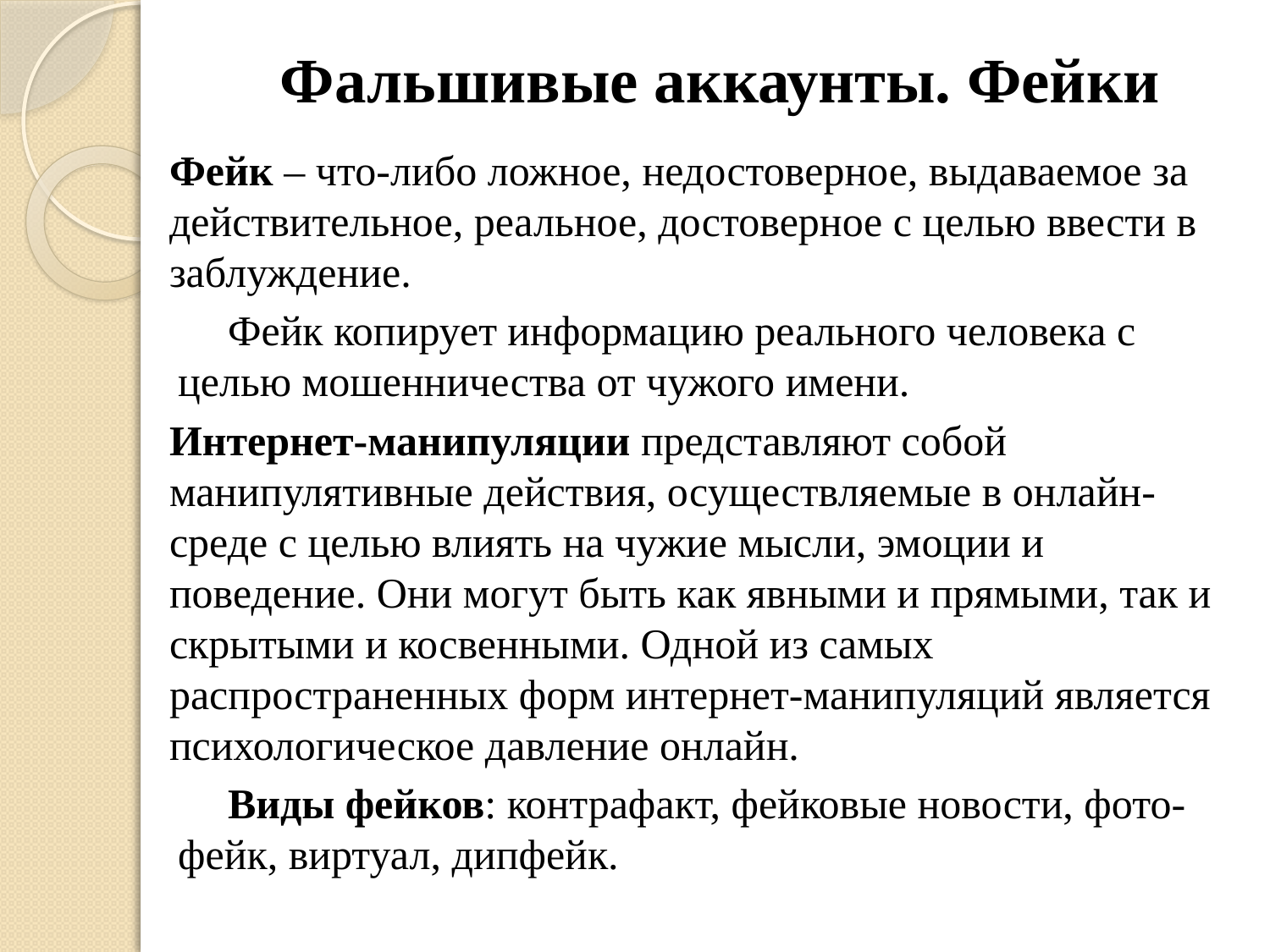

# Фальшивые аккаунты. Фейки
Фейк – что-либо ложное, недостоверное, выдаваемое за действительное, реальное, достоверное с целью ввести в заблуждение.
Фейк копирует информацию реального человека с целью мошенничества от чужого имени.
Интернет-манипуляции представляют собой манипулятивные действия, осуществляемые в онлайн-среде с целью влиять на чужие мысли, эмоции и поведение. Они могут быть как явными и прямыми, так и скрытыми и косвенными. Одной из самых распространенных форм интернет-манипуляций является психологическое давление онлайн.
Виды фейков: контрафакт, фейковые новости, фото-фейк, виртуал, дипфейк.